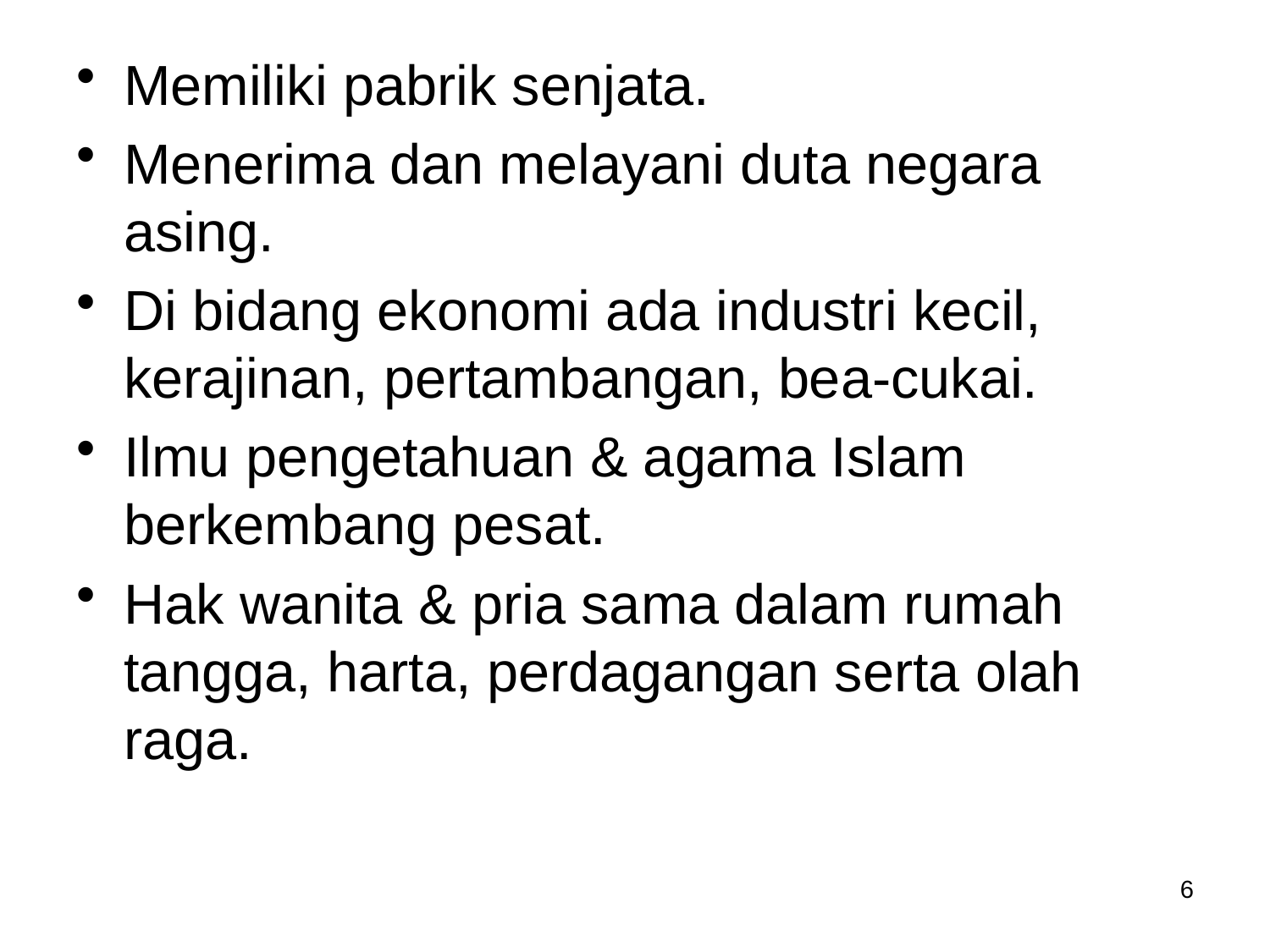

Memiliki pabrik senjata.
Menerima dan melayani duta negara asing.
Di bidang ekonomi ada industri kecil, kerajinan, pertambangan, bea-cukai.
Ilmu pengetahuan & agama Islam berkembang pesat.
Hak wanita & pria sama dalam rumah tangga, harta, perdagangan serta olah raga.
6